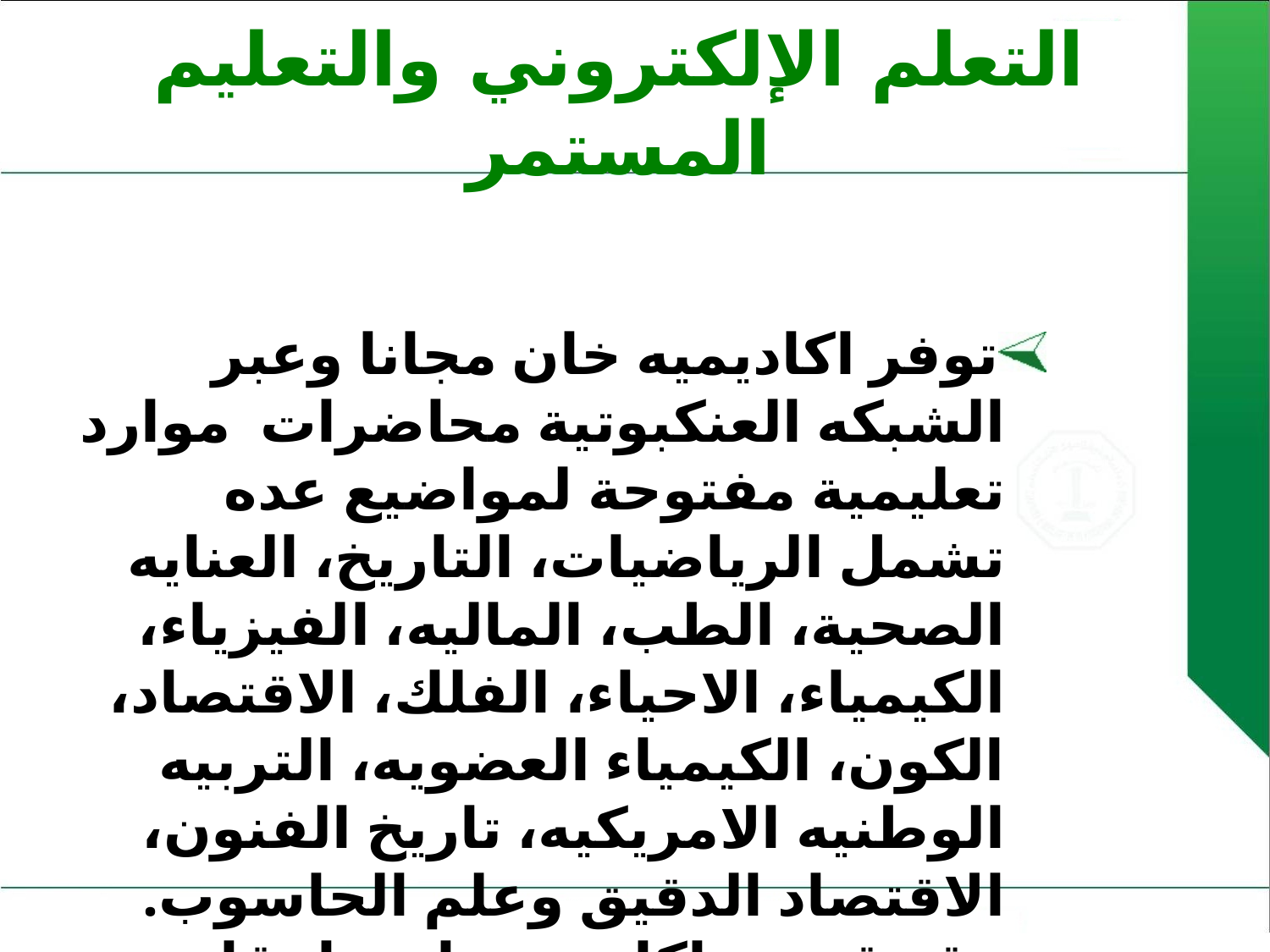

# التعلم الإلكتروني والتعليم المستمر

توفر اكاديميه خان مجانا وعبر الشبكه العنكبوتية محاضرات  موارد تعليمية مفتوحة لمواضيع عده تشمل الرياضيات، التاريخ، العنايه الصحية، الطب، الماليه، الفيزياء، الكيمياء، الاحياء، الفلك، الاقتصاد، الكون، الكيمياء العضويه، التربيه الوطنيه الامريكيه، تاريخ الفنون، الاقتصاد الدقيق وعلم الحاسوب. وقد قدمت اكادميه خان ما يقارب من 227 مليون درس.